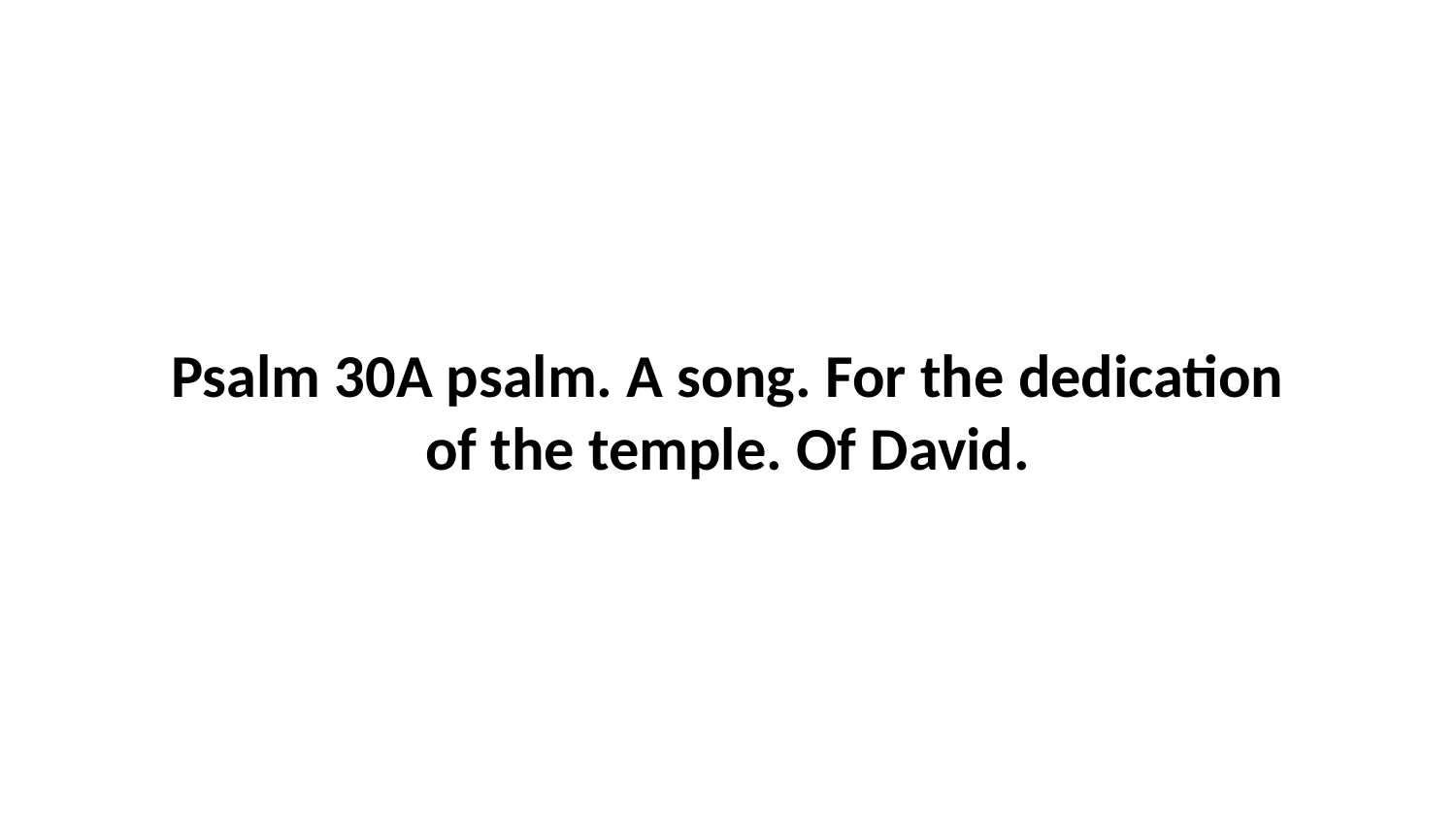

Psalm 30A psalm. A song. For the dedication of the temple. Of David.